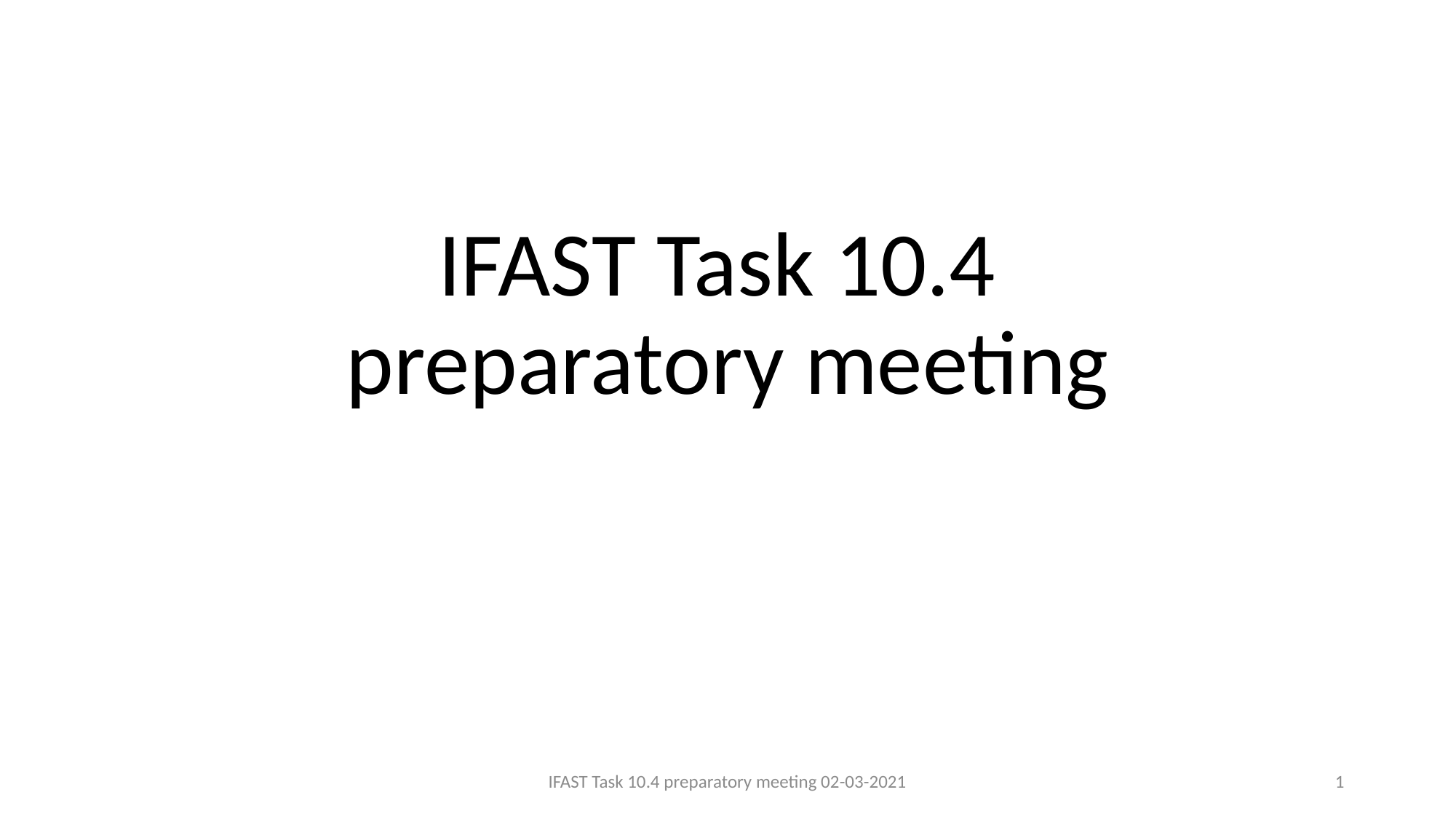

# IFAST Task 10.4 preparatory meeting

IFAST Task 10.4 preparatory meeting 02-03-2021
1